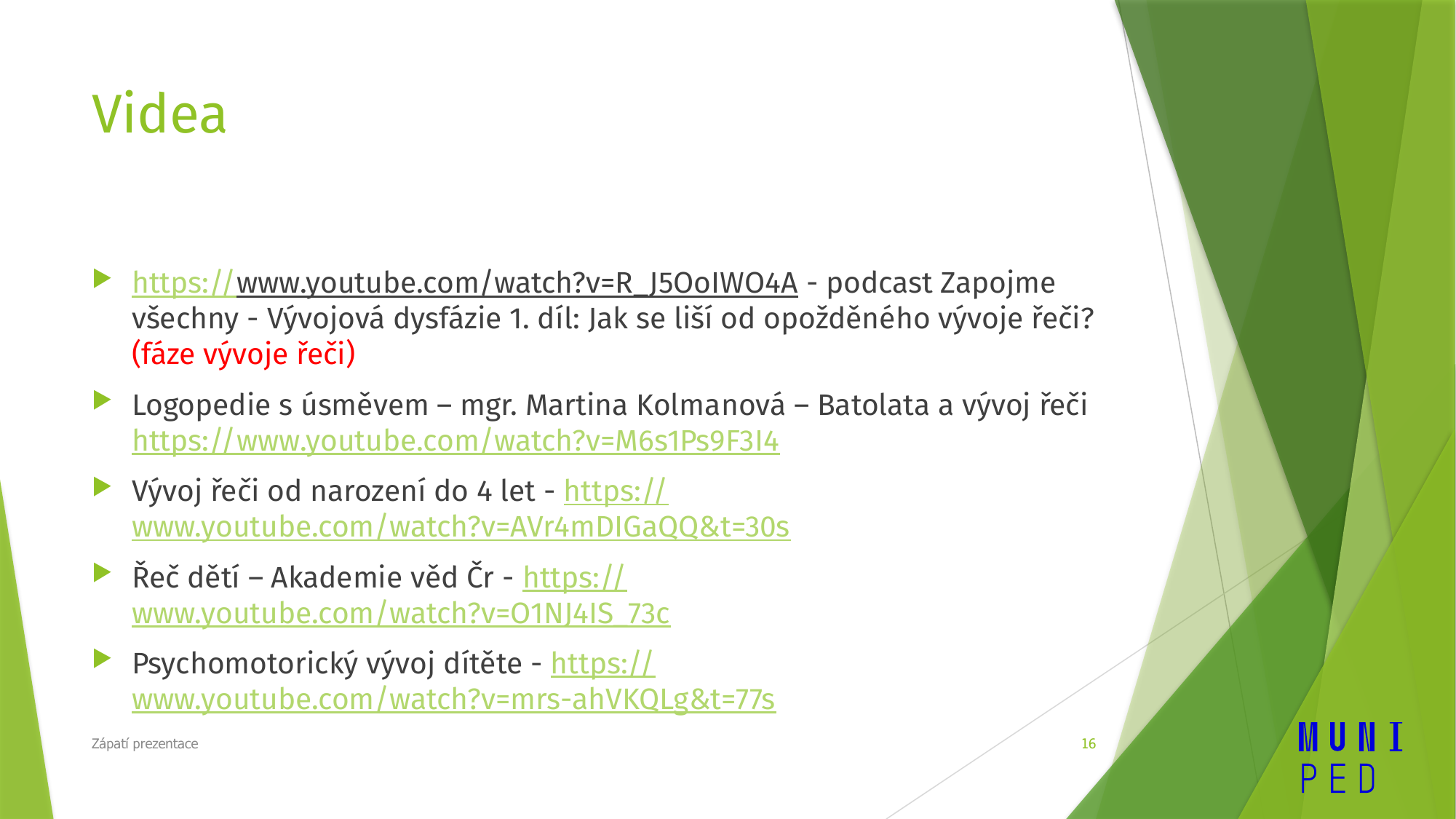

# Videa
https://www.youtube.com/watch?v=R_J5OoIWO4A - podcast Zapojme všechny - Vývojová dysfázie 1. díl: Jak se liší od opožděného vývoje řeči? (fáze vývoje řeči)
Logopedie s úsměvem – mgr. Martina Kolmanová – Batolata a vývoj řeči https://www.youtube.com/watch?v=M6s1Ps9F3I4
Vývoj řeči od narození do 4 let - https://www.youtube.com/watch?v=AVr4mDIGaQQ&t=30s
Řeč dětí – Akademie věd Čr - https://www.youtube.com/watch?v=O1NJ4IS_73c
Psychomotorický vývoj dítěte - https://www.youtube.com/watch?v=mrs-ahVKQLg&t=77s

Zápatí prezentace
16